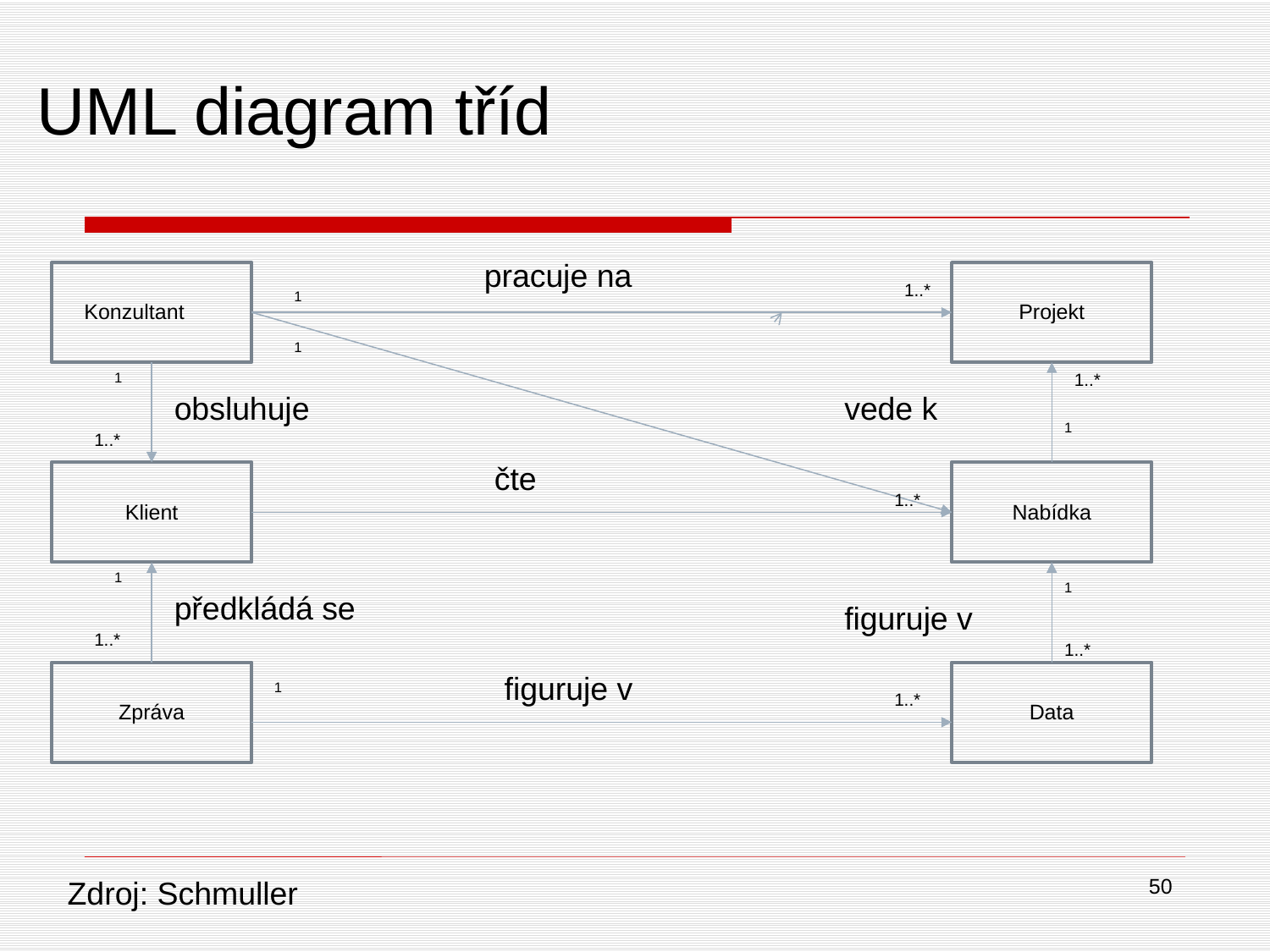

# UML diagram tříd
pracuje na

Konzultant

Projekt
1..*
1
1
1
1..*
obsluhuje
vede k
1
1..*
čte

Klient

Nabídka
1..*
1
1
předkládá se
figuruje v
1..*
1..*

Zpráva
figuruje v

Data
1
1..*
Zdroj: Schmuller
50